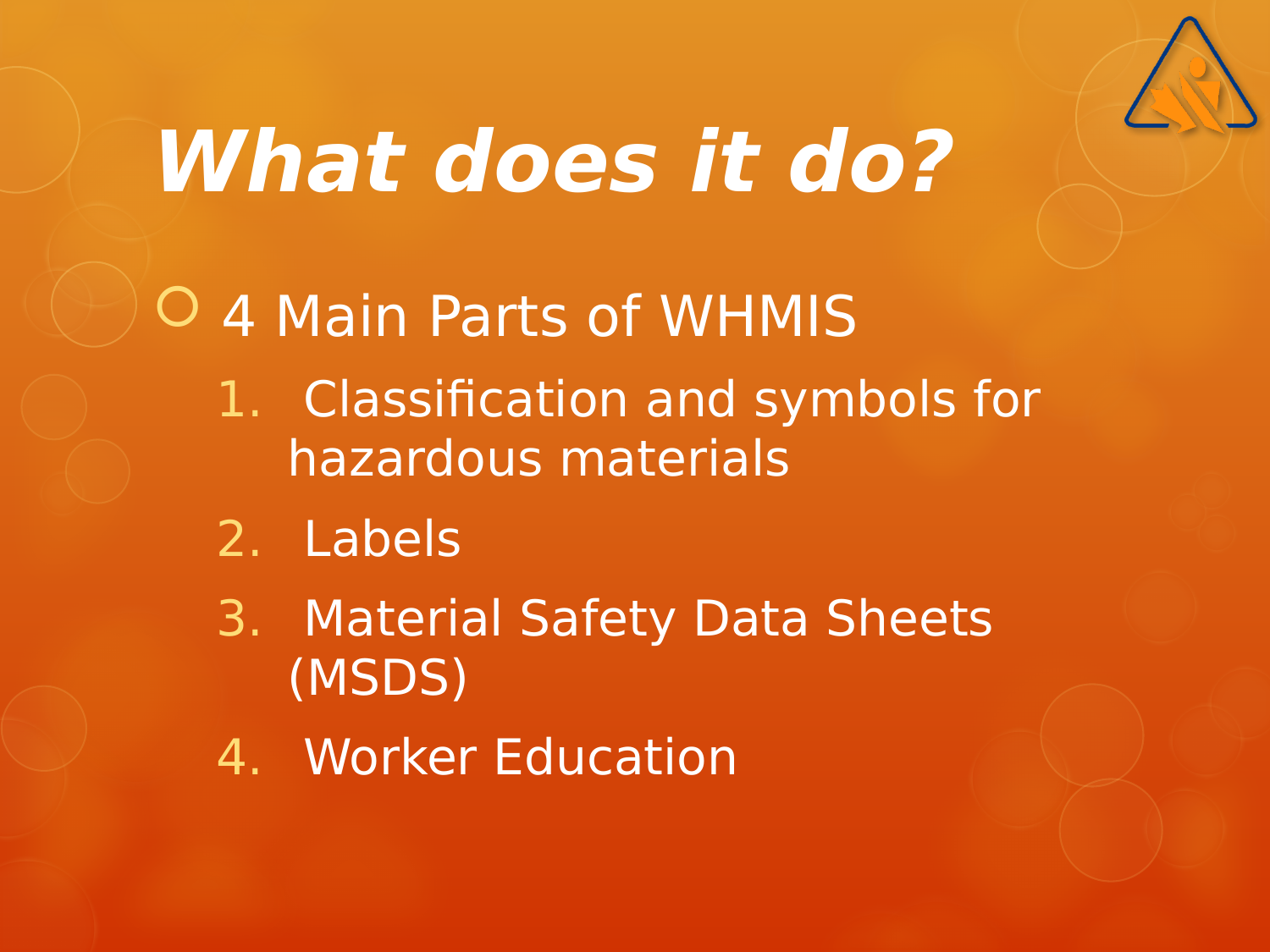

# What does it do?
 4 Main Parts of WHMIS
 Classification and symbols for hazardous materials
 Labels
 Material Safety Data Sheets (MSDS)
 Worker Education